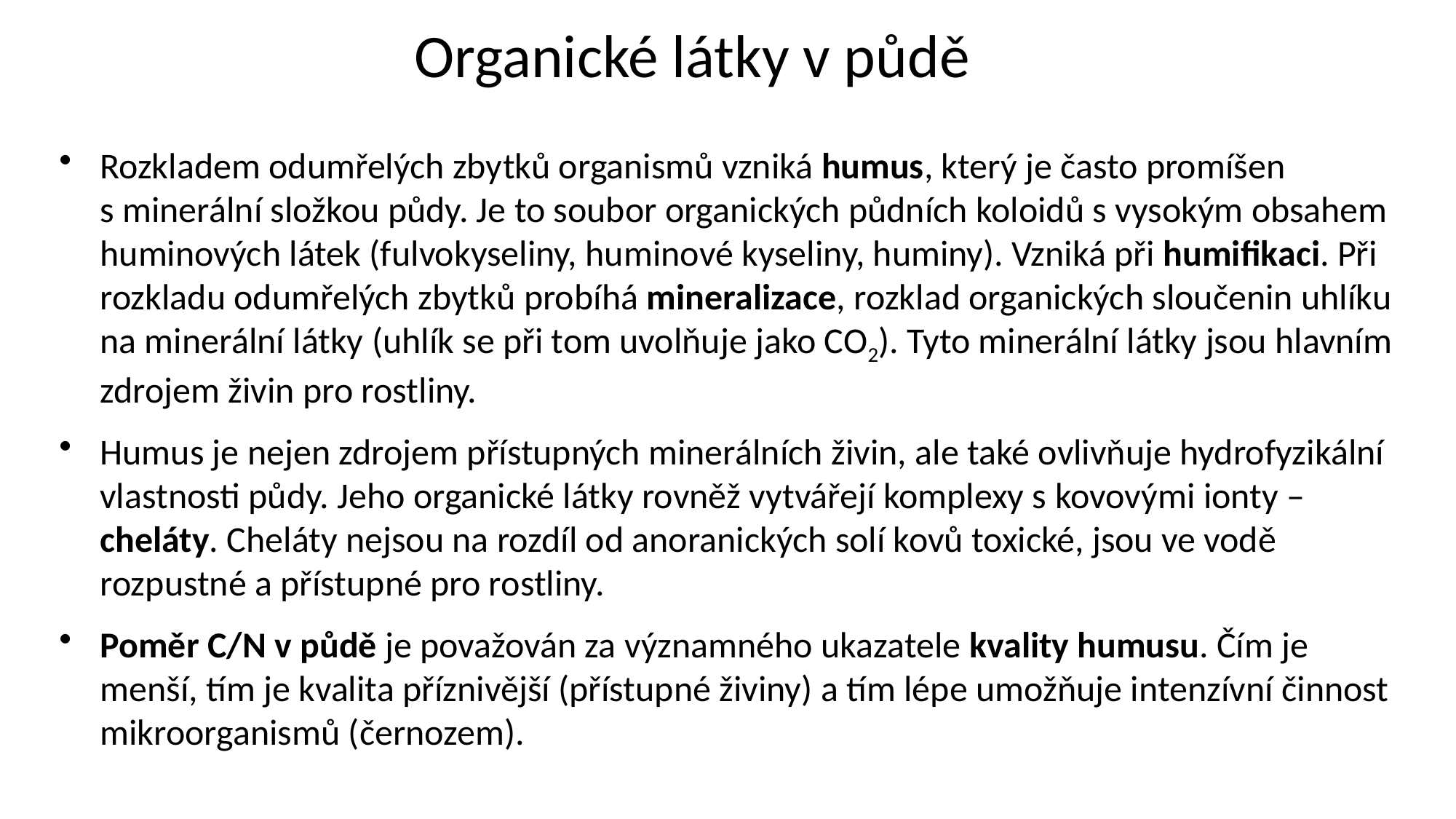

Organické látky v půdě
Rozkladem odumřelých zbytků organismů vzniká humus, který je často promíšen s minerální složkou půdy. Je to soubor organických půdních koloidů s vysokým obsahem huminových látek (fulvokyseliny, huminové kyseliny, huminy). Vzniká při humifikaci. Při rozkladu odumřelých zbytků probíhá mineralizace, rozklad organických sloučenin uhlíku na minerální látky (uhlík se při tom uvolňuje jako CO2). Tyto minerální látky jsou hlavním zdrojem živin pro rostliny.

Humus je nejen zdrojem přístupných minerálních živin, ale také ovlivňuje hydrofyzikální vlastnosti půdy. Jeho organické látky rovněž vytvářejí komplexy s kovovými ionty – cheláty. Cheláty nejsou na rozdíl od anoranických solí kovů toxické, jsou ve vodě rozpustné a přístupné pro rostliny.

Poměr C/N v půdě je považován za významného ukazatele kvality humusu. Čím je menší, tím je kvalita příznivější (přístupné živiny) a tím lépe umožňuje intenzívní činnost mikroorganismů (černozem).